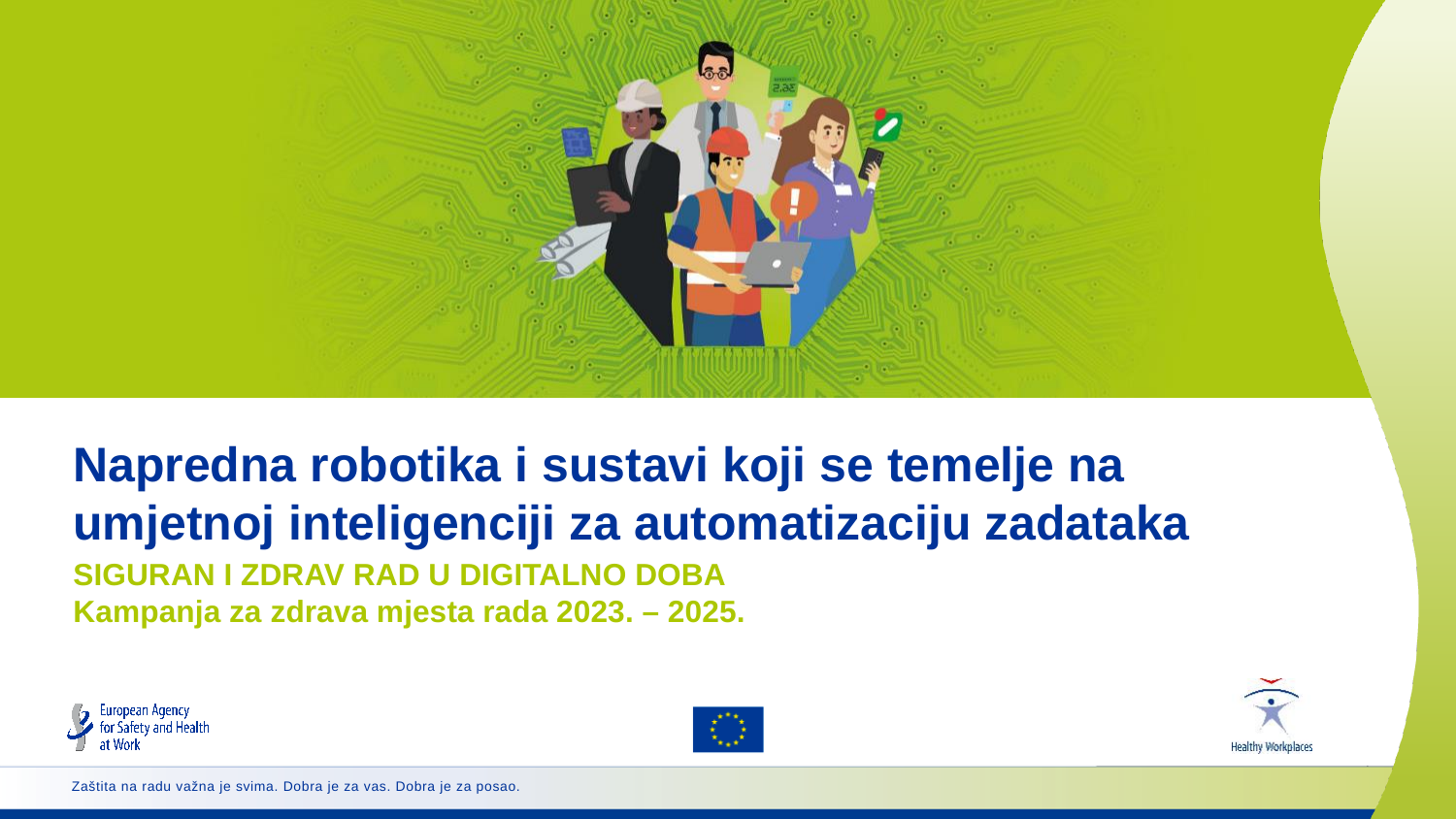

Napredna robotika i sustavi koji se temelje na umjetnoj inteligenciji za automatizaciju zadataka
# SIGURAN I ZDRAV RAD U DIGITALNO DOBA Kampanja za zdrava mjesta rada 2023. – 2025.